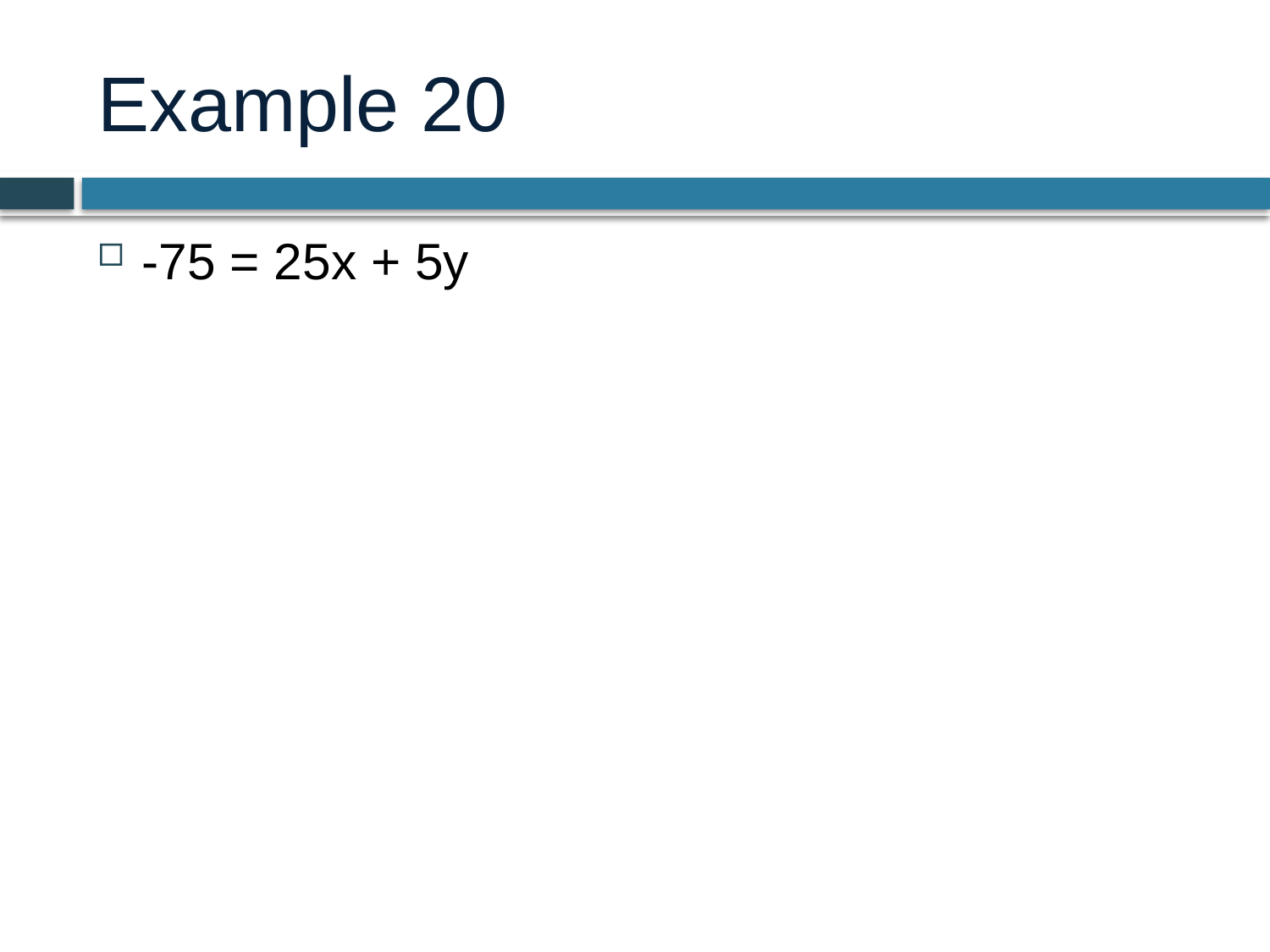

# Example 20
-75 = 25x + 5y